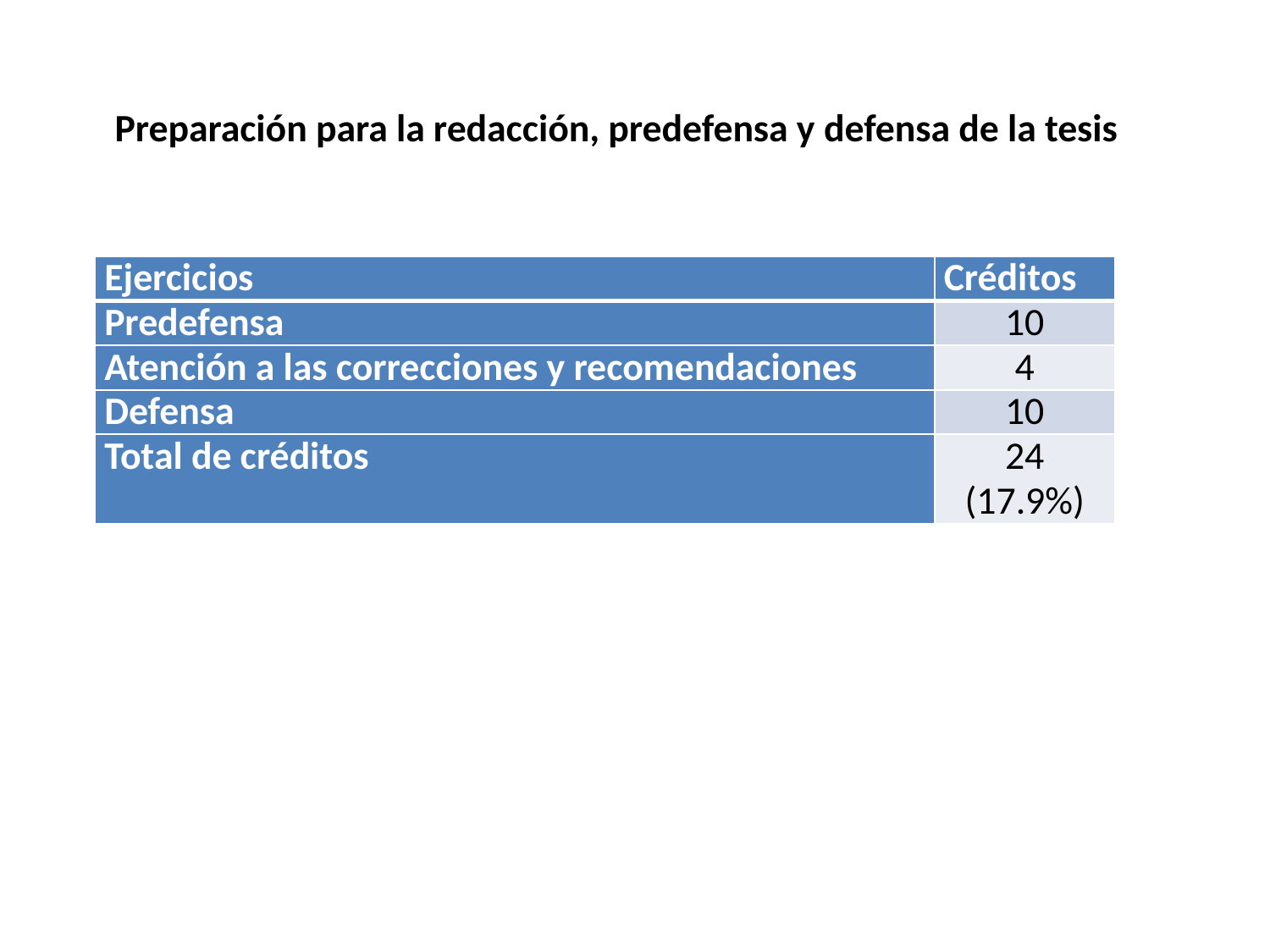

Preparación para la redacción, predefensa y defensa de la tesis
| Ejercicios | Créditos |
| --- | --- |
| Predefensa | 10 |
| Atención a las correcciones y recomendaciones | 4 |
| Defensa | 10 |
| Total de créditos | 24 (17.9%) |